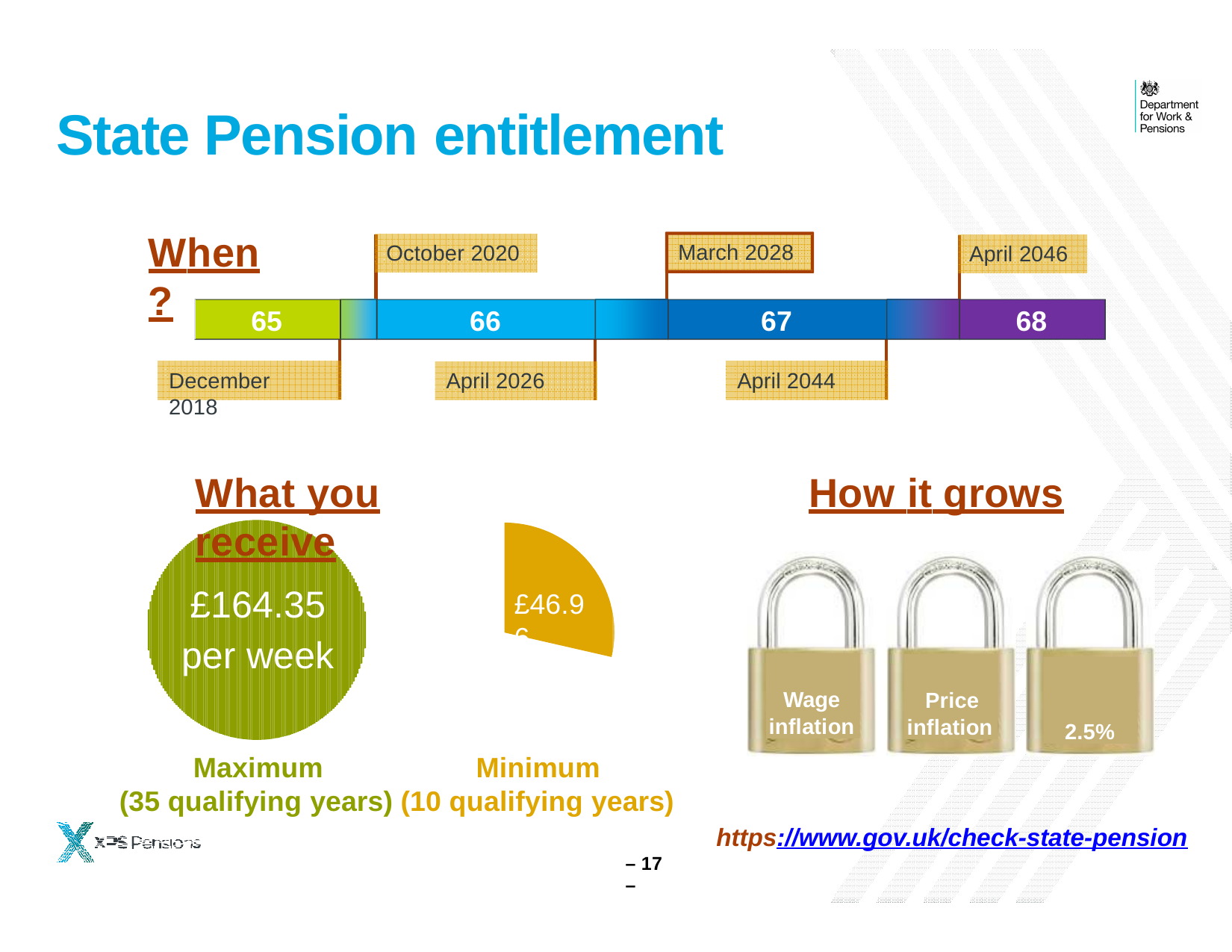

# State Pension entitlement
When?

March 2028
October 2020
April 2046

65
66
67
68

December 2018
April 2044
April 2026
What you receive
How it grows

£164.35
per week
£46.96

Wage  inflation

Price  inflation

2.5%
Maximum	Minimum
(35 qualifying years) (10 qualifying years)
https://www.gov.uk/check-state-pension
– 17 –